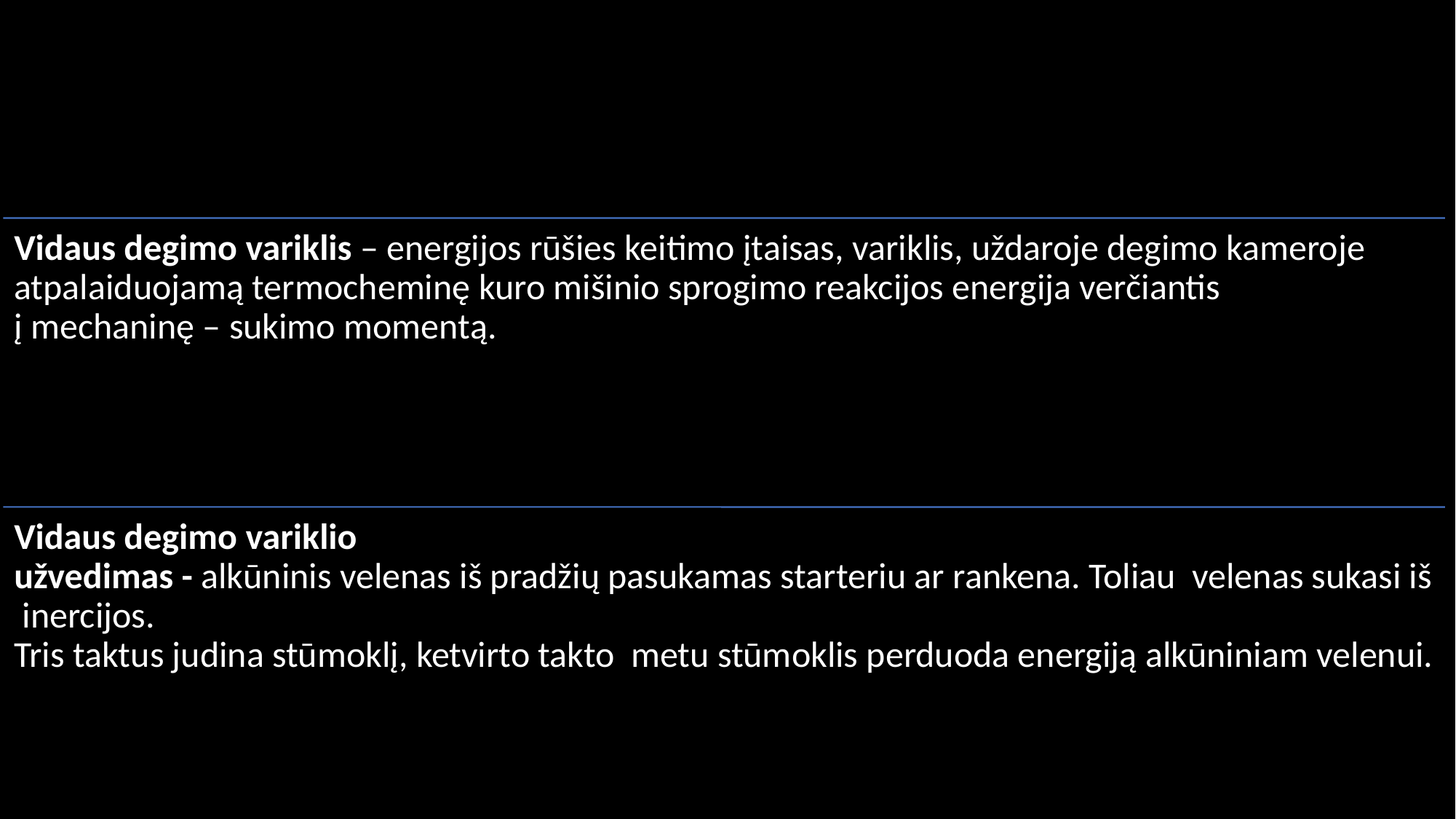

Vidaus degimo variklis – energijos rūšies keitimo įtaisas, variklis, uždaroje degimo kameroje atpalaiduojamą termocheminę kuro mišinio sprogimo reakcijos energija verčiantis į mechaninę – sukimo momentą.
Vidaus degimo variklio užvedimas - alkūninis velenas iš pradžių pasukamas starteriu ar rankena. Toliau  velenas sukasi iš inercijos. Tris taktus judina stūmoklį, ketvirto takto  metu stūmoklis perduoda energiją alkūniniam velenui.